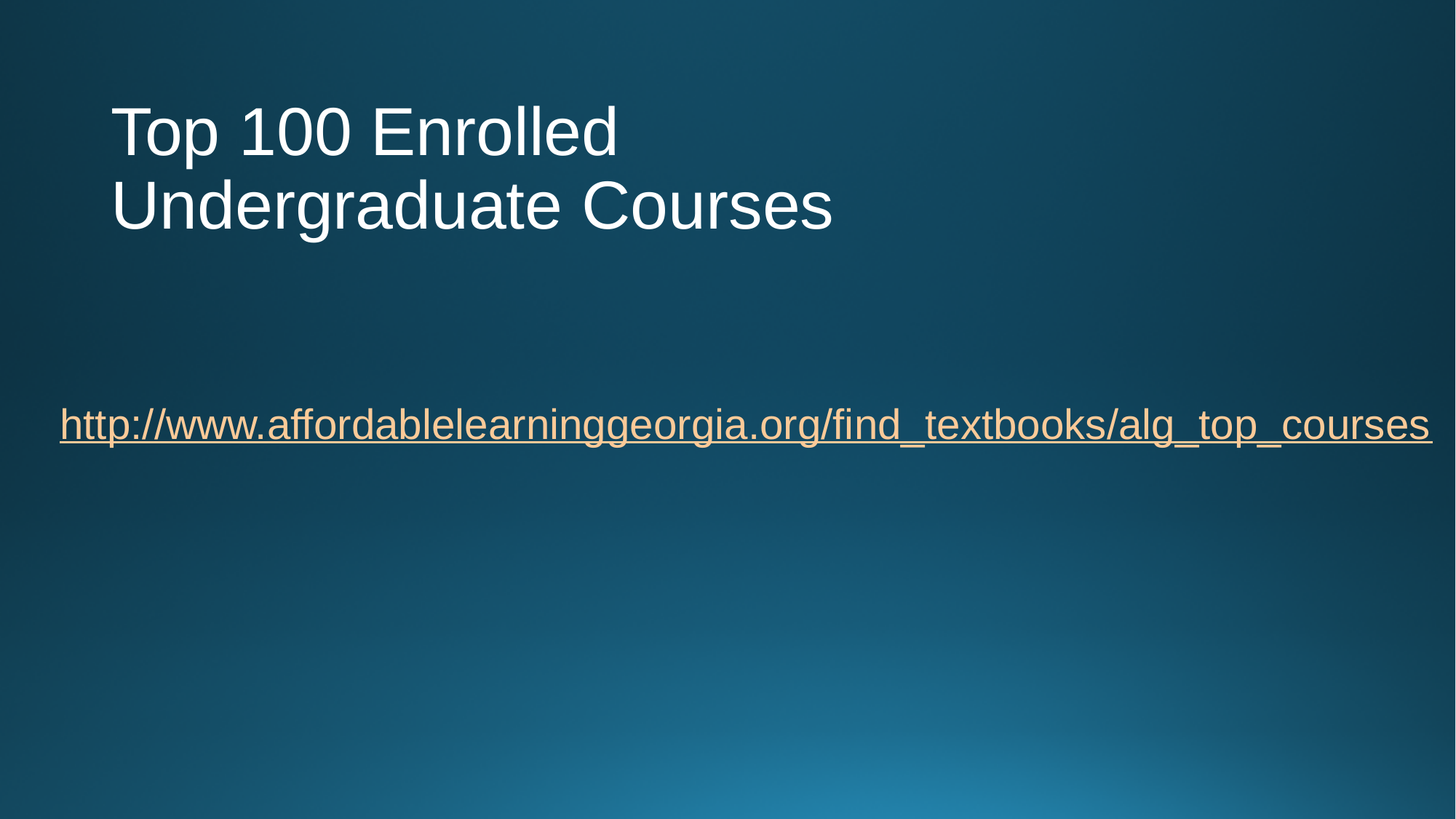

# Top 100 Enrolled Undergraduate Courses
http://www.affordablelearninggeorgia.org/find_textbooks/alg_top_courses